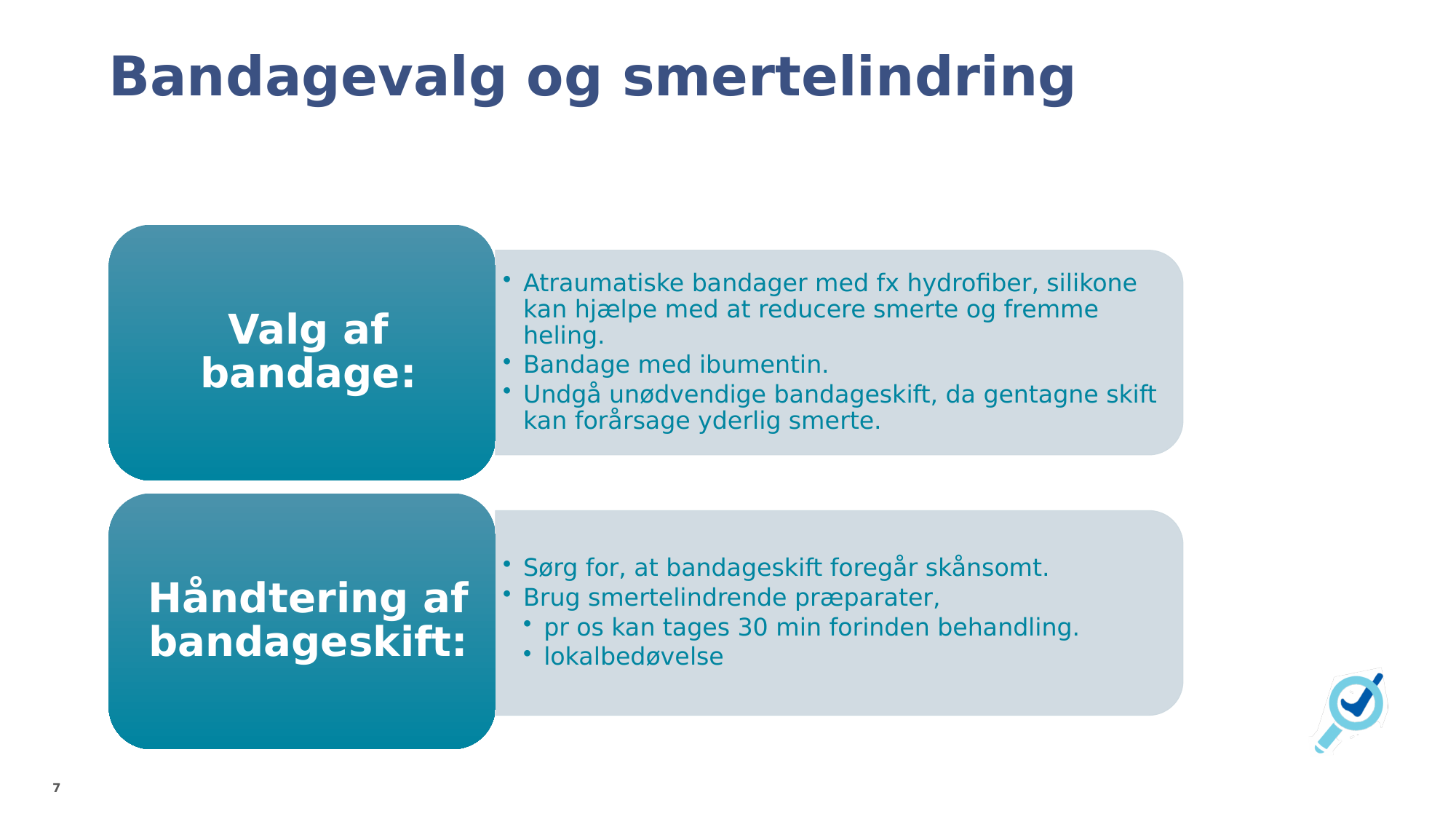

# Bandagevalg og smertelindring
Atraumatiske bandager med fx hydrofiber, silikone kan hjælpe med at reducere smerte og fremme heling.
Bandage med ibumentin.
Undgå unødvendige bandageskift, da gentagne skift kan forårsage yderlig smerte.
Valg af bandage:
Sørg for, at bandageskift foregår skånsomt.
Brug smertelindrende præparater,
pr os kan tages 30 min forinden behandling.
lokalbedøvelse
Håndtering af bandageskift:
7